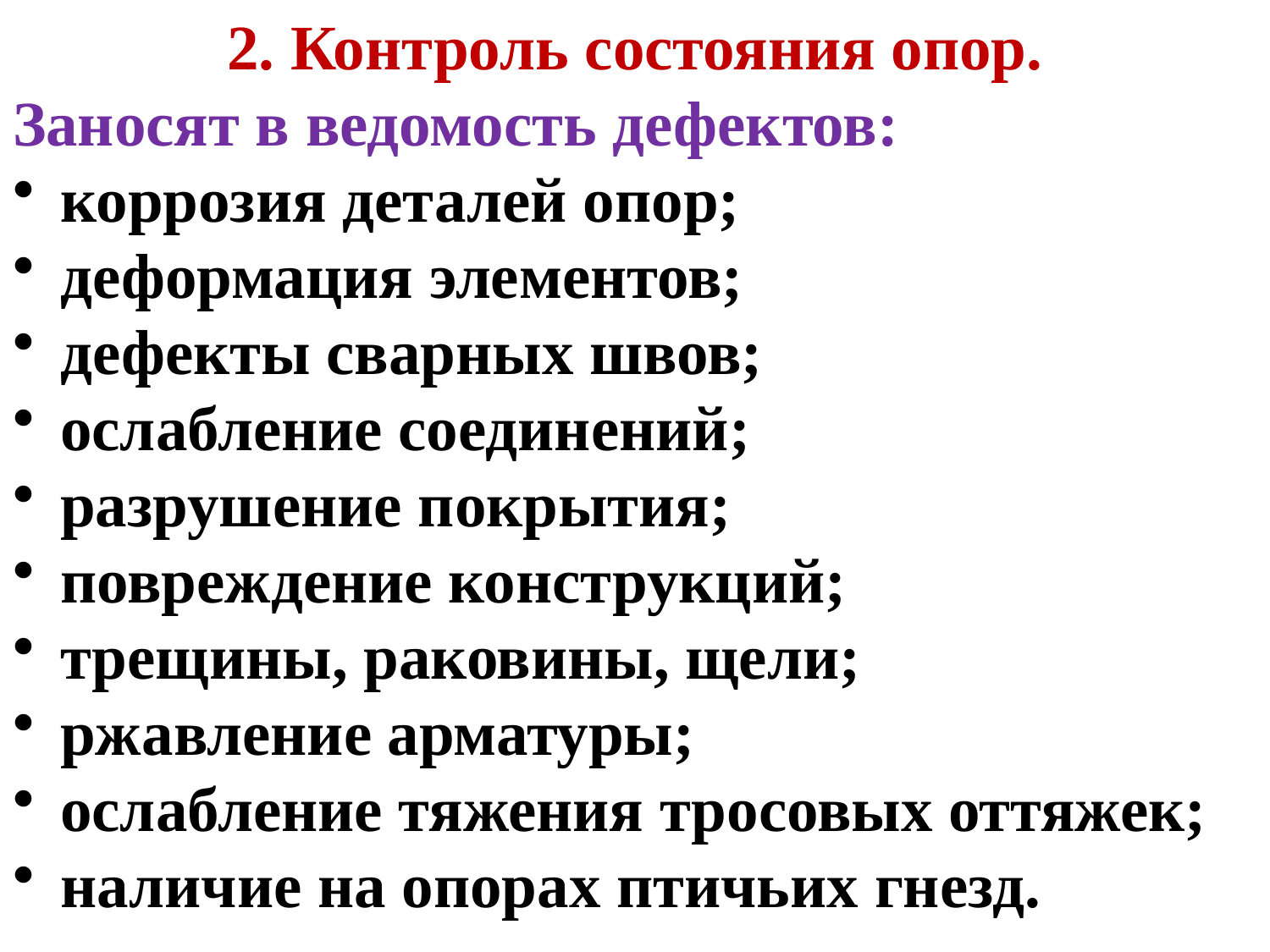

2. Контроль состояния опор.
Заносят в ведомость дефектов:
коррозия деталей опор;
деформация элементов;
дефекты сварных швов;
ослабление соединений;
разрушение покрытия;
повреждение конструкций;
трещины, раковины, щели;
ржавление арматуры;
ослабление тяжения тросовых оттяжек;
наличие на опорах птичьих гнезд.